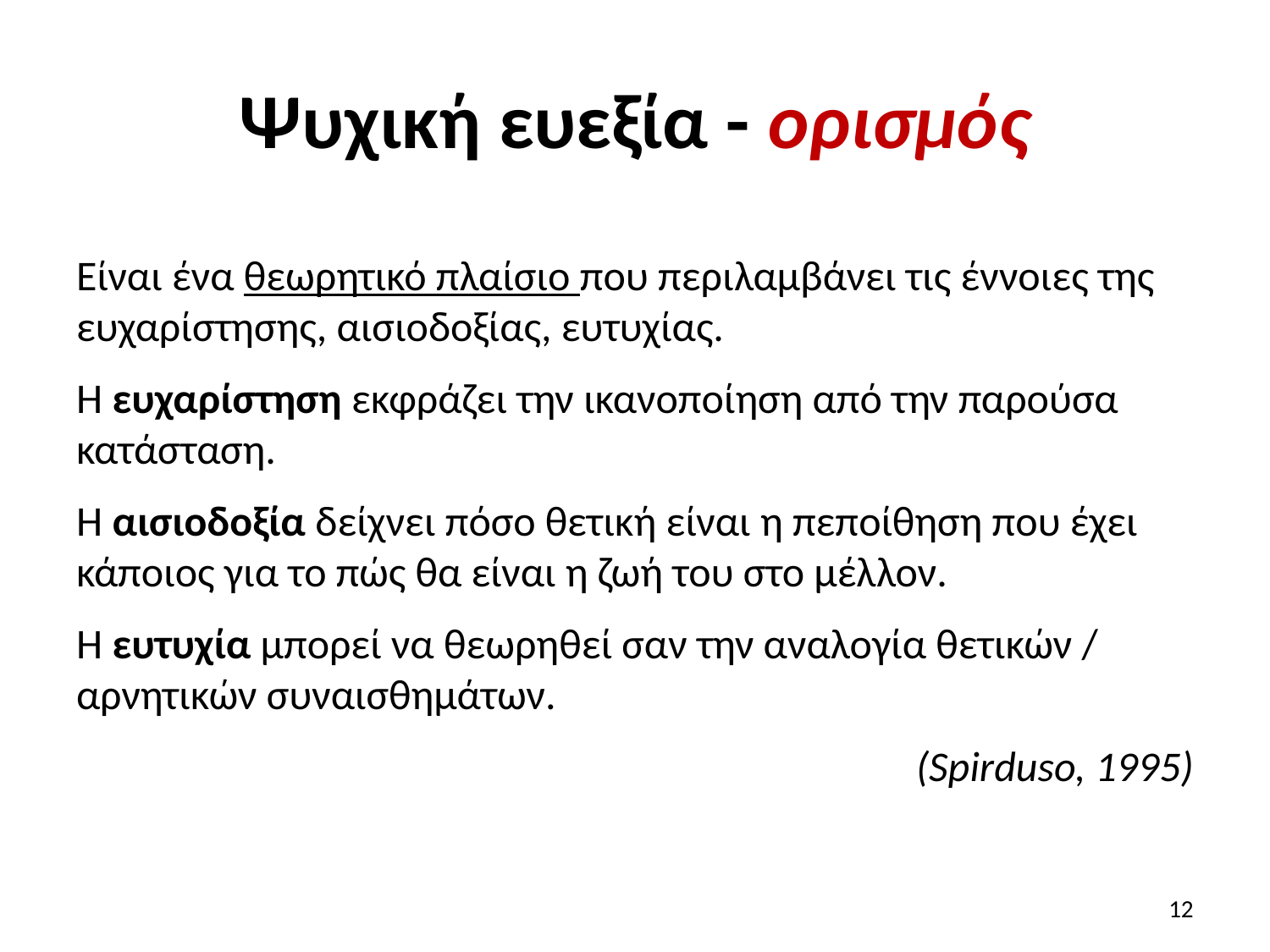

# Ψυχική ευεξία - ορισμός
Είναι ένα θεωρητικό πλαίσιο που περιλαμβάνει τις έννοιες της ευχαρίστησης, αισιοδοξίας, ευτυχίας.
Η ευχαρίστηση εκφράζει την ικανοποίηση από την παρούσα κατάσταση.
Η αισιοδοξία δείχνει πόσο θετική είναι η πεποίθηση που έχει κάποιος για το πώς θα είναι η ζωή του στο μέλλον.
Η ευτυχία μπορεί να θεωρηθεί σαν την αναλογία θετικών / αρνητικών συναισθημάτων.
(Spirduso, 1995)
12